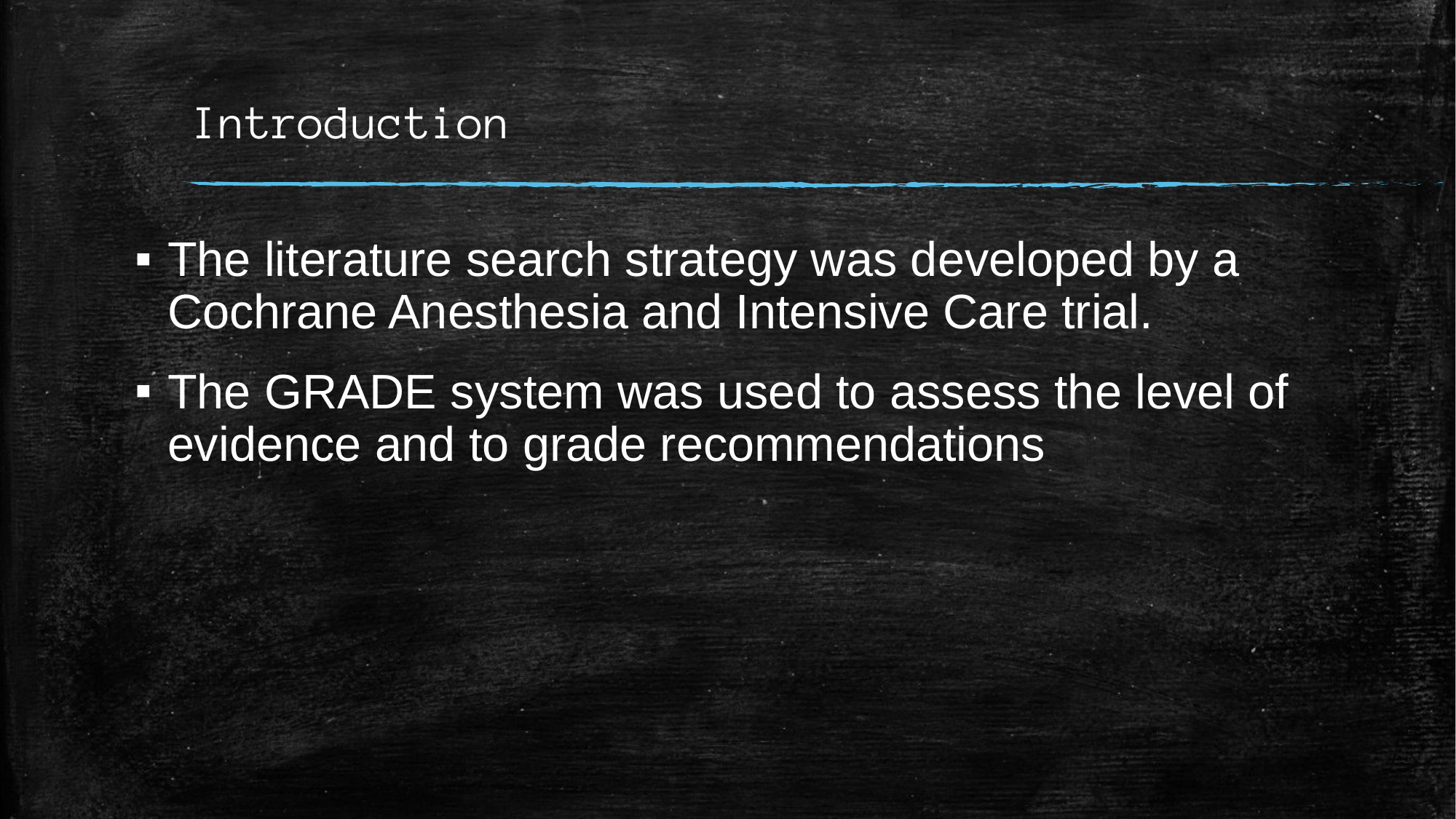

# Introduction
The literature search strategy was developed by a Cochrane Anesthesia and Intensive Care trial.
The GRADE system was used to assess the level of evidence and to grade recommendations